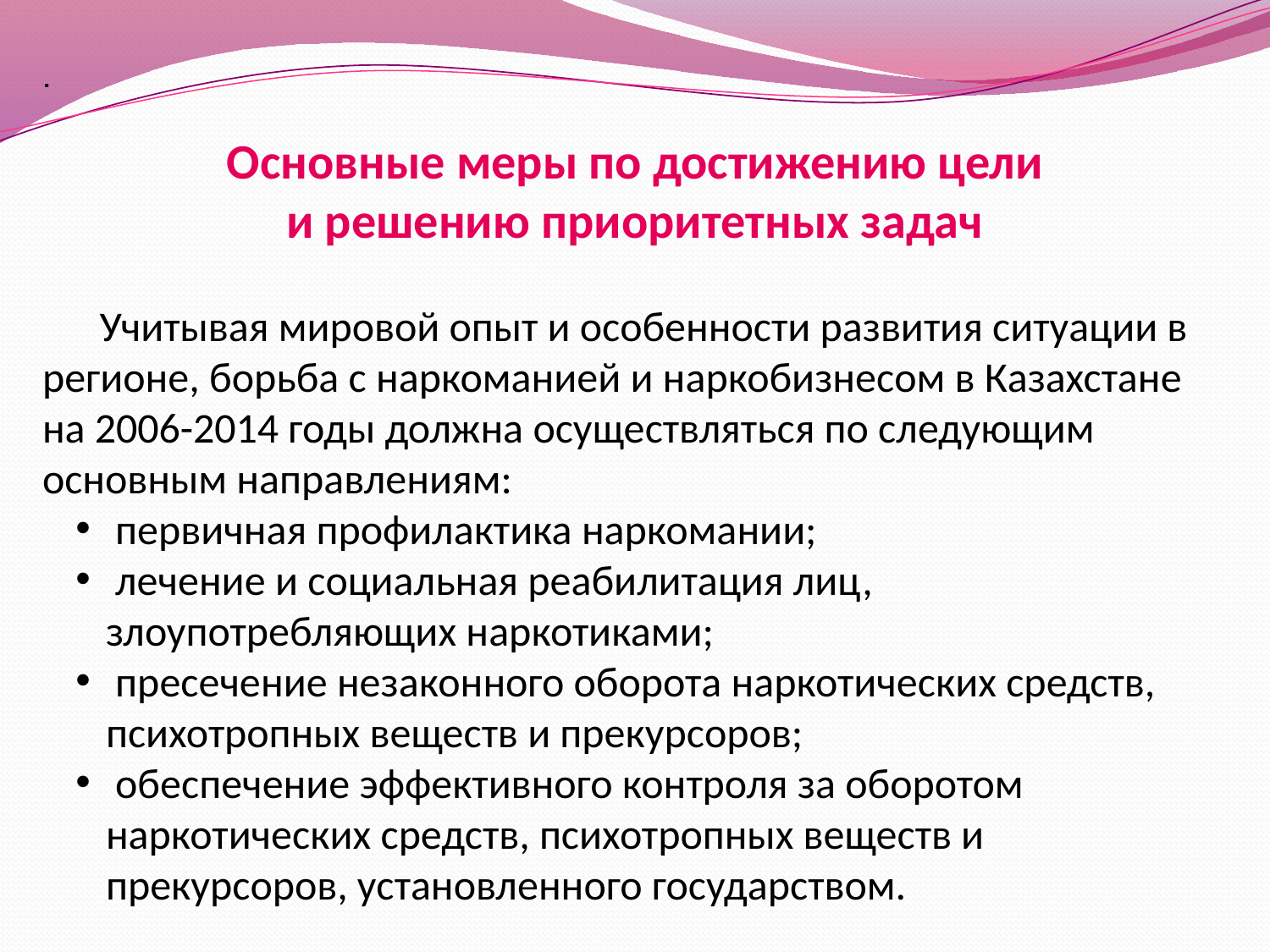

.
Основные меры по достижению цели
и решению приоритетных задач

      Учитывая мировой опыт и особенности развития ситуации в регионе, борьба с наркоманией и наркобизнесом в Казахстане на 2006-2014 годы должна осуществляться по следующим основным направлениям:
 первичная профилактика наркомании;
 лечение и социальная реабилитация лиц, злоупотребляющих наркотиками;
 пресечение незаконного оборота наркотических средств, психотропных веществ и прекурсоров;
 обеспечение эффективного контроля за оборотом наркотических средств, психотропных веществ и прекурсоров, установленного государством.